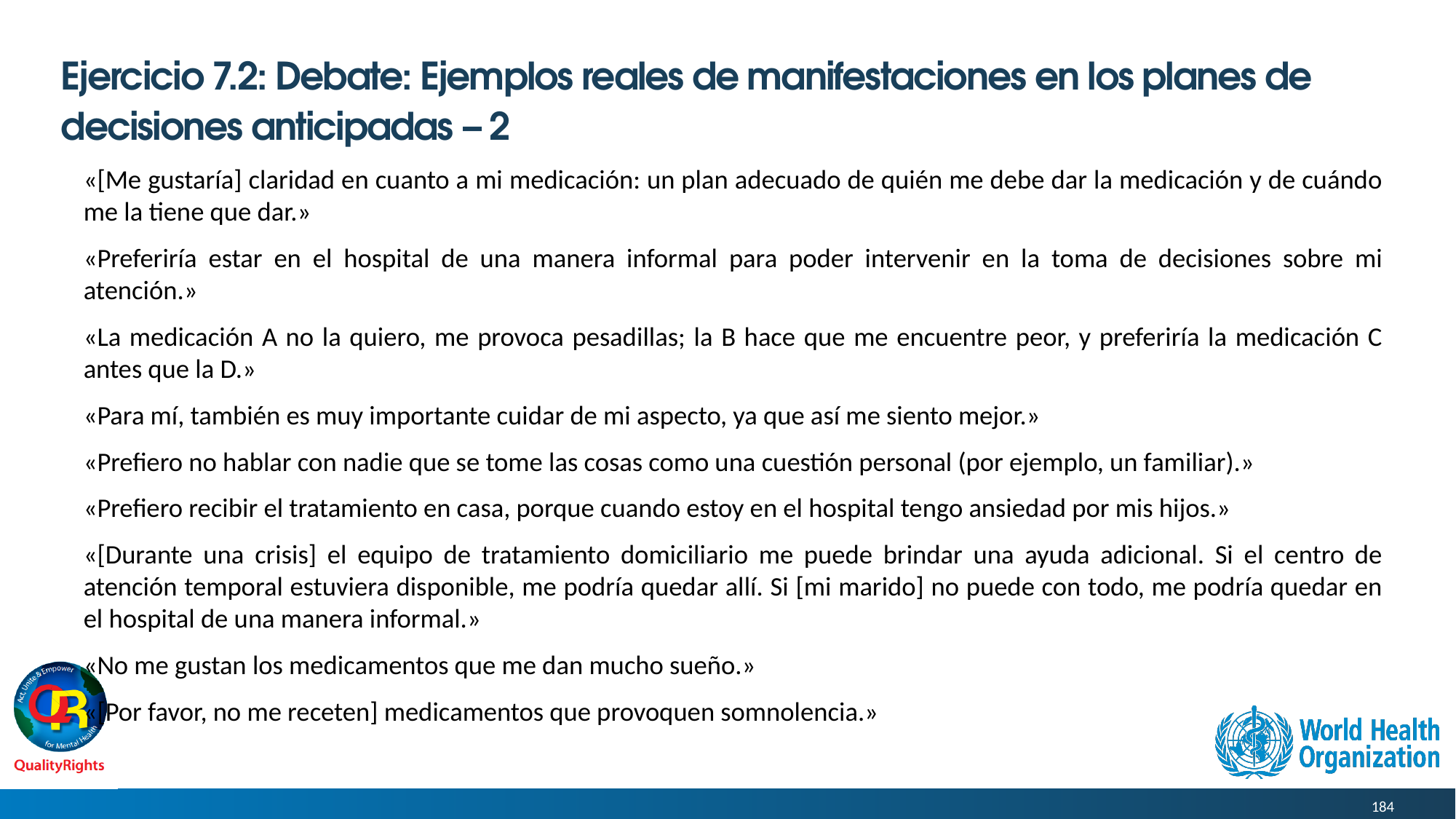

# Ejercicio 7.2: Debate: Ejemplos reales de manifestaciones en los planes de decisiones anticipadas – 2
«[Me gustaría] claridad en cuanto a mi medicación: un plan adecuado de quién me debe dar la medicación y de cuándo me la tiene que dar.»
«Preferiría estar en el hospital de una manera informal para poder intervenir en la toma de decisiones sobre mi atención.»
«La medicación A no la quiero, me provoca pesadillas; la B hace que me encuentre peor, y preferiría la medicación C antes que la D.»
«Para mí, también es muy importante cuidar de mi aspecto, ya que así me siento mejor.»
«Prefiero no hablar con nadie que se tome las cosas como una cuestión personal (por ejemplo, un familiar).»
«Prefiero recibir el tratamiento en casa, porque cuando estoy en el hospital tengo ansiedad por mis hijos.»
«[Durante una crisis] el equipo de tratamiento domiciliario me puede brindar una ayuda adicional. Si el centro de atención temporal estuviera disponible, me podría quedar allí. Si [mi marido] no puede con todo, me podría quedar en el hospital de una manera informal.»
«No me gustan los medicamentos que me dan mucho sueño.»
«[Por favor, no me receten] medicamentos que provoquen somnolencia.»